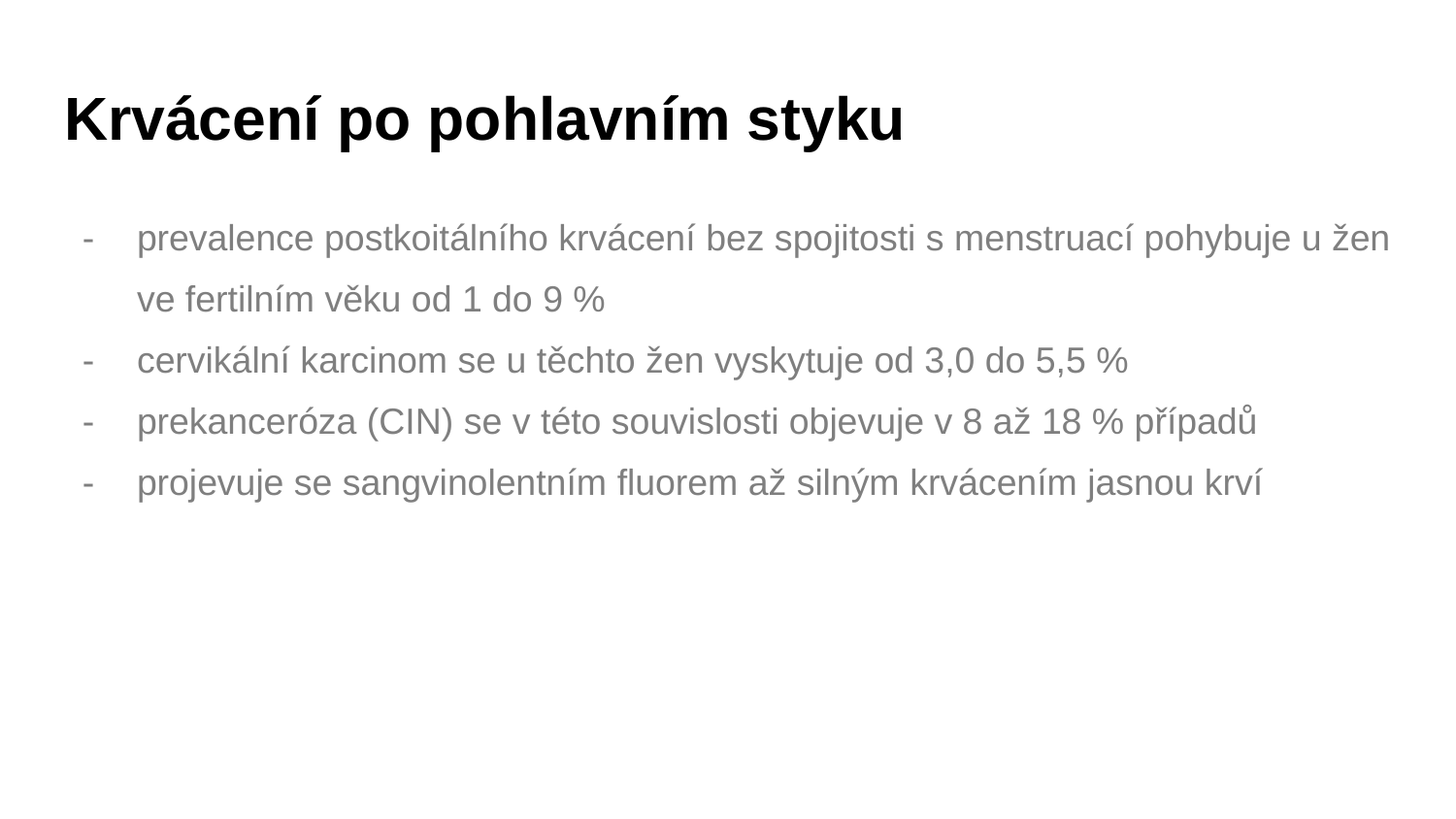

# Krvácení po pohlavním styku
prevalence postkoitálního krvácení bez spojitosti s menstruací pohybuje u žen ve fertilním věku od 1 do 9 %
cervikální karcinom se u těchto žen vyskytuje od 3,0 do 5,5 %
prekanceróza (CIN) se v této souvislosti objevuje v 8 až 18 % případů
projevuje se sangvinolentním fluorem až silným krvácením jasnou krví